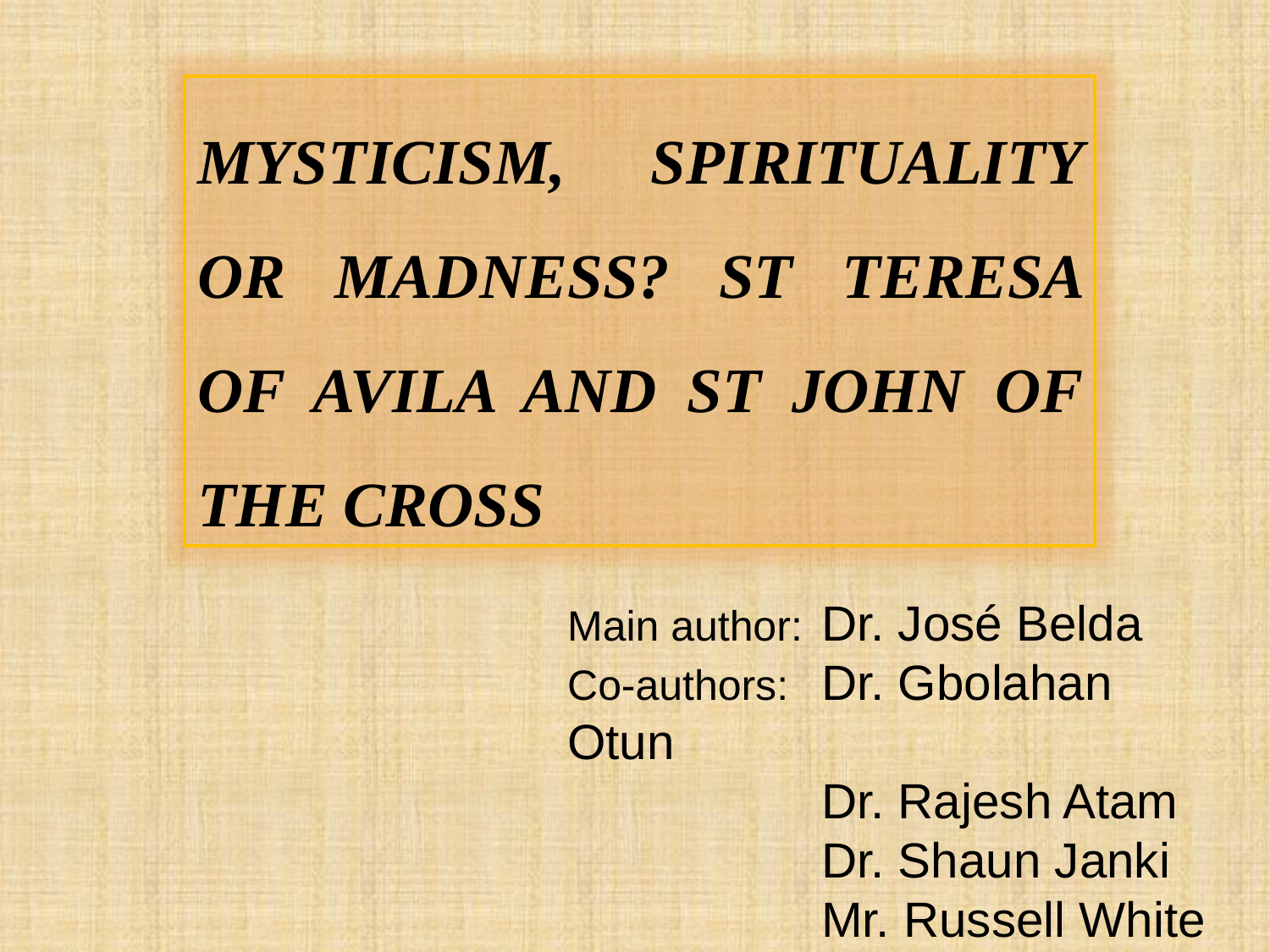

MYSTICISM, SPIRITUALITY OR MADNESS? ST TERESA OF AVILA AND ST JOHN OF THE CROSS
Main author:	Dr. José Belda
Co-authors: 	Dr. Gbolahan Otun
            	Dr. Rajesh Atam
            	Dr. Shaun Janki
       		Mr. Russell White